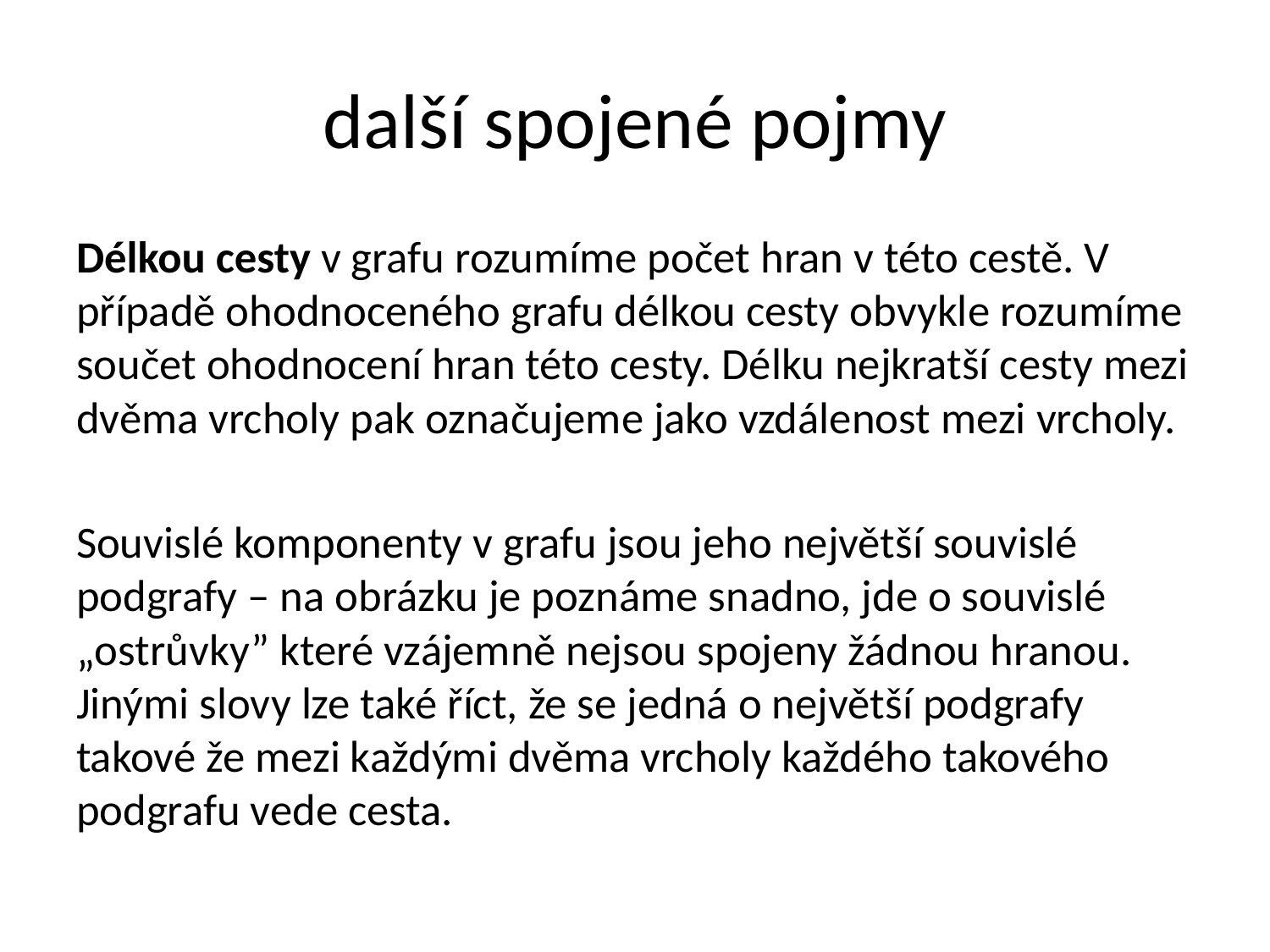

# další spojené pojmy
Délkou cesty v grafu rozumíme počet hran v této cestě. V případě ohodnoceného grafu délkou cesty obvykle rozumíme součet ohodnocení hran této cesty. Délku nejkratší cesty mezi dvěma vrcholy pak označujeme jako vzdálenost mezi vrcholy.

Souvislé komponenty v grafu jsou jeho největší souvislé podgrafy – na obrázku je poznáme snadno, jde o souvislé „ostrůvky” které vzájemně nejsou spojeny žádnou hranou. Jinými slovy lze také říct, že se jedná o největší podgrafy takové že mezi každými dvěma vrcholy každého takového podgrafu vede cesta.